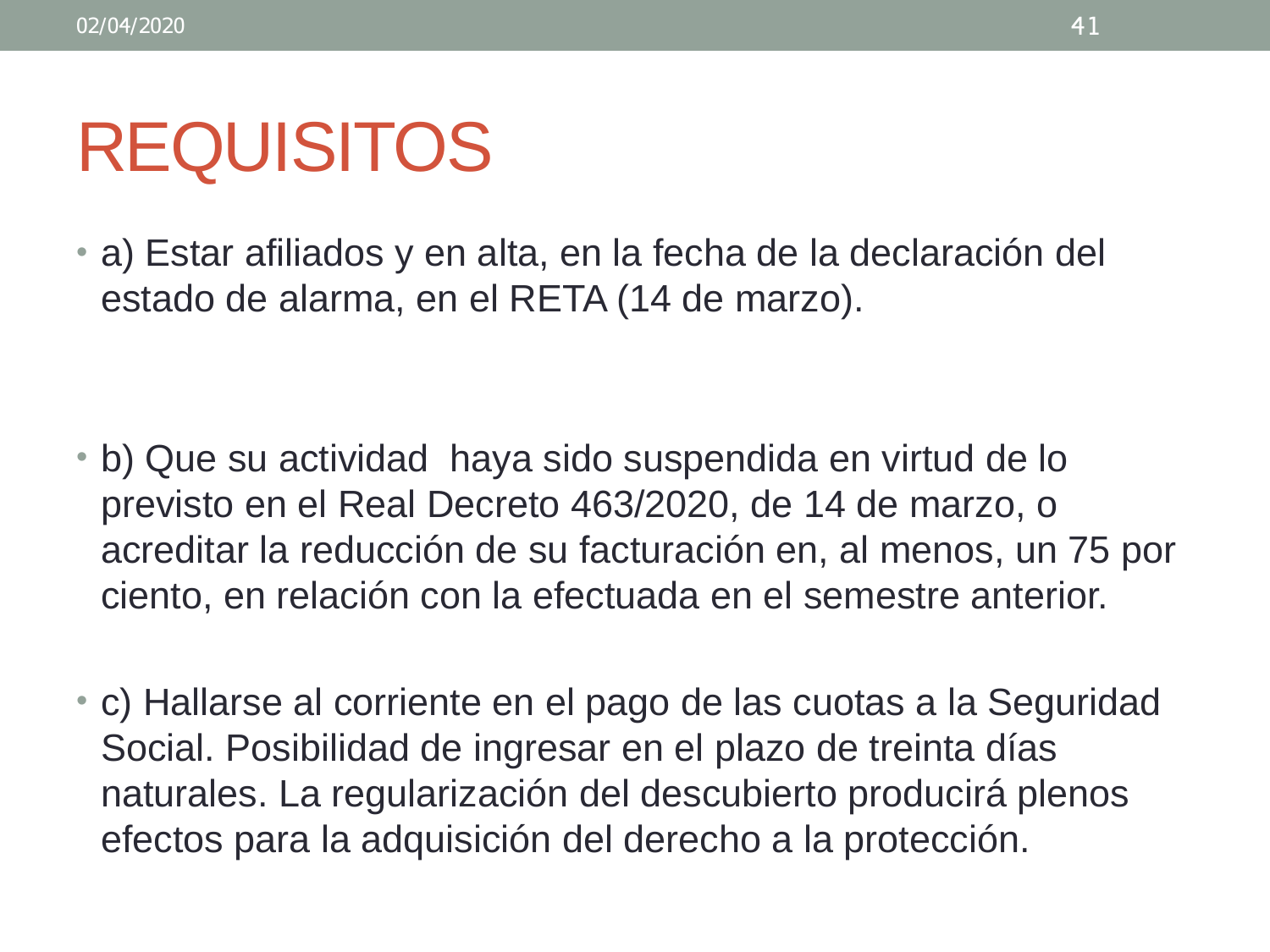

02/04/2020
41
# REQUISITOS
a) Estar afiliados y en alta, en la fecha de la declaración del estado de alarma, en el RETA (14 de marzo).

b) Que su actividad  haya sido suspendida en virtud de lo previsto en el Real Decreto 463/2020, de 14 de marzo, o acreditar la reducción de su facturación en, al menos, un 75 por ciento, en relación con la efectuada en el semestre anterior.

c) Hallarse al corriente en el pago de las cuotas a la Seguridad Social. Posibilidad de ingresar en el plazo de treinta días naturales. La regularización del descubierto producirá plenos efectos para la adquisición del derecho a la protección.